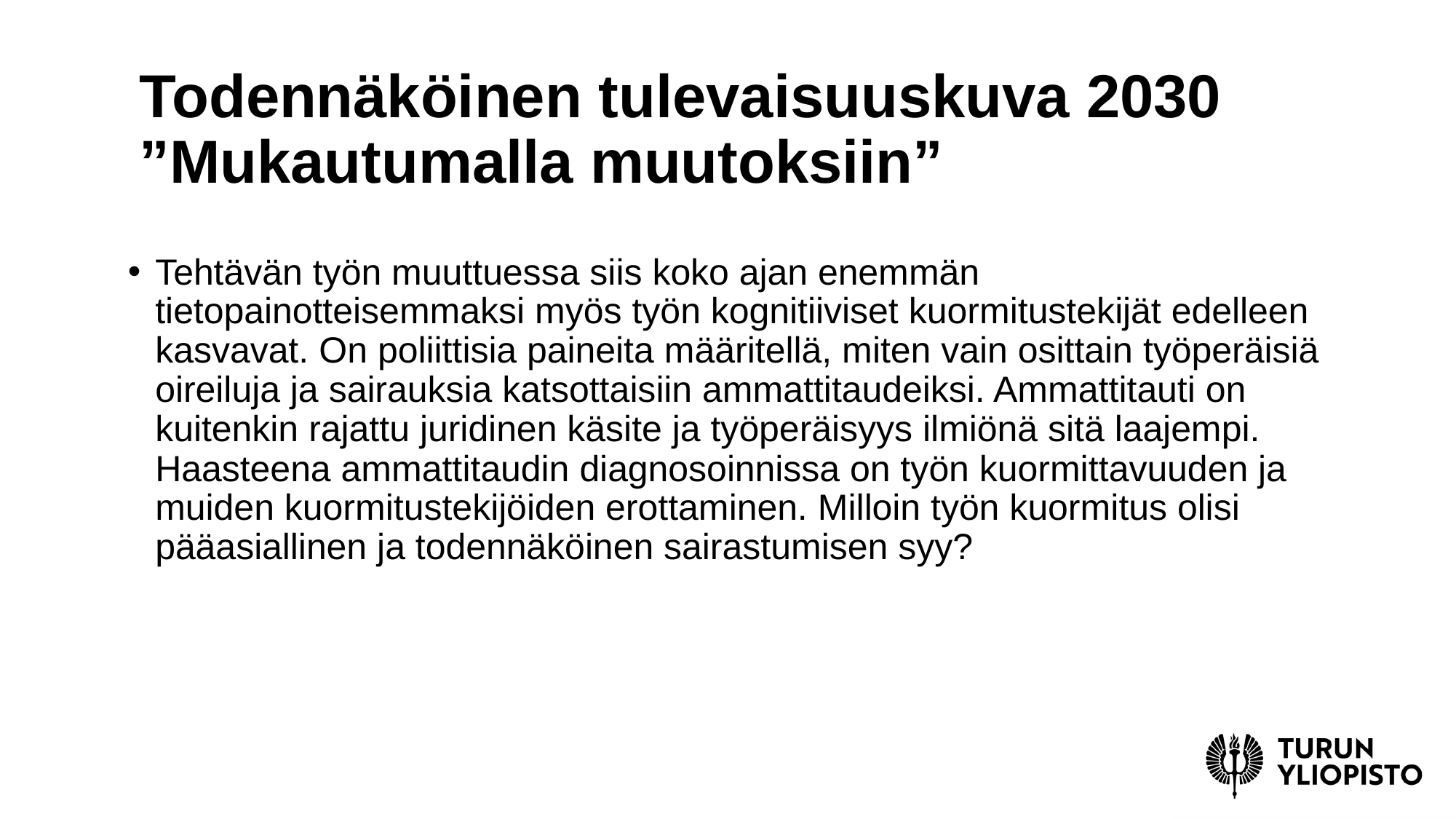

# Todennäköinen tulevaisuuskuva 2030 ”Mukautumalla muutoksiin”
Tehtävän työn muuttuessa siis koko ajan enemmän tietopainotteisemmaksi myös työn kognitiiviset kuormitustekijät edelleen kasvavat. On poliittisia paineita määritellä, miten vain osittain työperäisiä oireiluja ja sairauksia katsottaisiin ammattitaudeiksi. Ammattitauti on kuitenkin rajattu juridinen käsite ja työperäisyys ilmiönä sitä laajempi. Haasteena ammattitaudin diagnosoinnissa on työn kuormittavuuden ja muiden kuormitustekijöiden erottaminen. Milloin työn kuormitus olisi pääasiallinen ja todennäköinen sairastumisen syy?